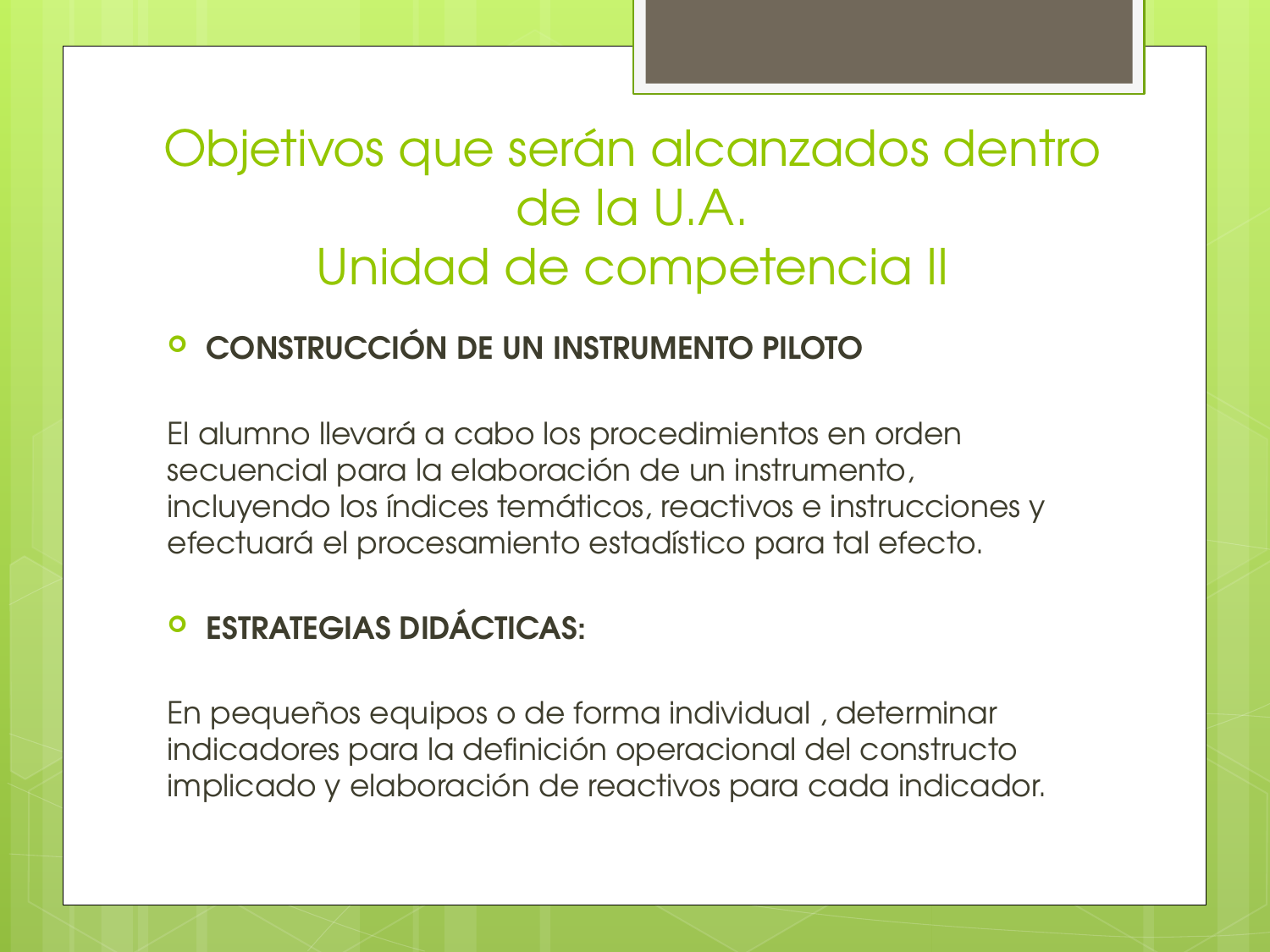

# Objetivos que serán alcanzados dentro de la U.A. Unidad de competencia II
CONSTRUCCIÓN DE UN INSTRUMENTO PILOTO

El alumno llevará a cabo los procedimientos en orden secuencial para la elaboración de un instrumento, incluyendo los índices temáticos, reactivos e instrucciones y efectuará el procesamiento estadístico para tal efecto.

ESTRATEGIAS DIDÁCTICAS:

En pequeños equipos o de forma individual , determinar indicadores para la definición operacional del constructo implicado y elaboración de reactivos para cada indicador.